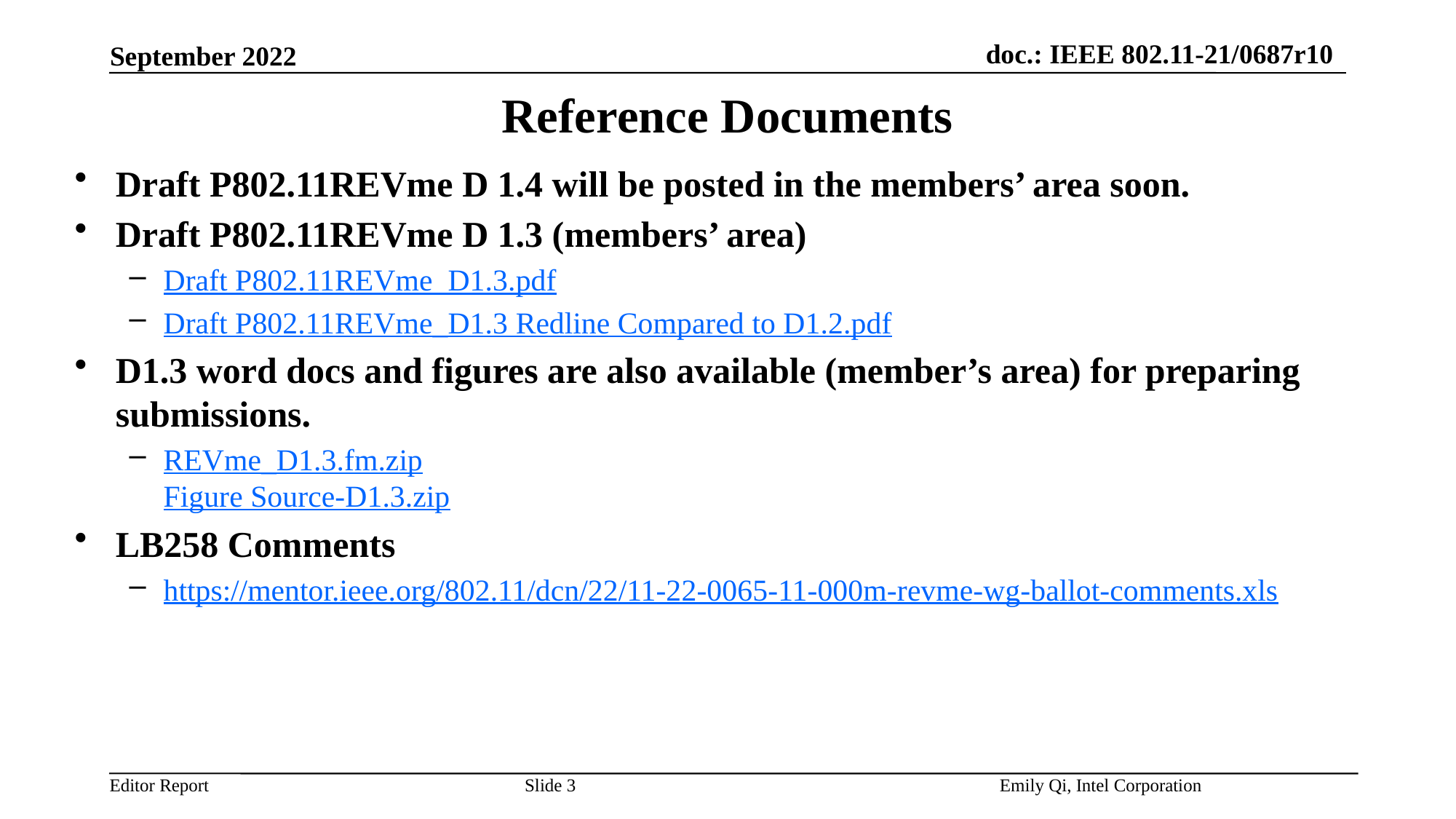

# Reference Documents
Draft P802.11REVme D 1.4 will be posted in the members’ area soon.
Draft P802.11REVme D 1.3 (members’ area)
Draft P802.11REVme_D1.3.pdf
Draft P802.11REVme_D1.3 Redline Compared to D1.2.pdf
D1.3 word docs and figures are also available (member’s area) for preparing submissions.
REVme_D1.3.fm.zip
Figure Source-D1.3.zip
LB258 Comments
https://mentor.ieee.org/802.11/dcn/22/11-22-0065-11-000m-revme-wg-ballot-comments.xls

Slide 3
Emily Qi, Intel Corporation